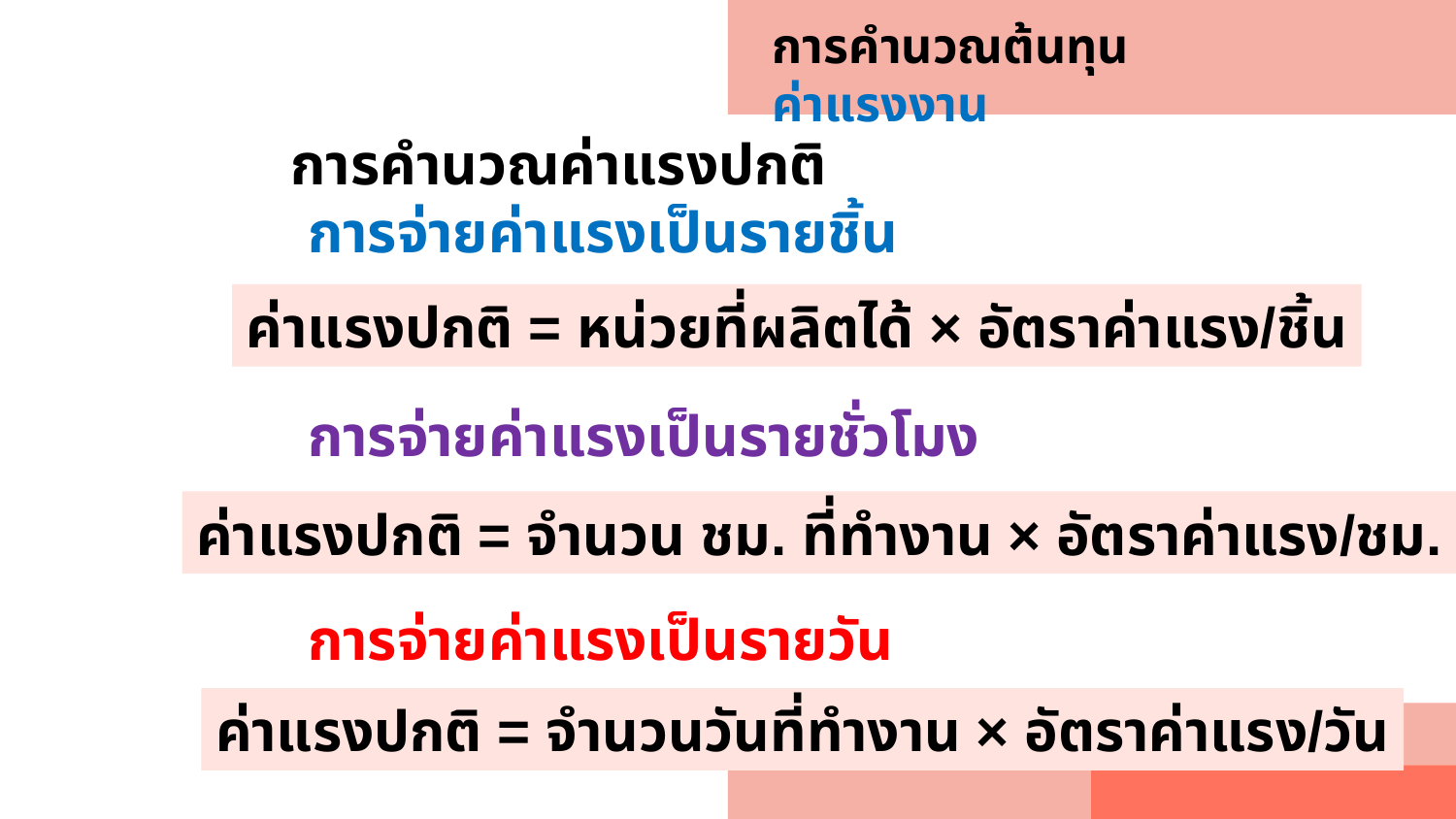

# การคำนวณต้นทุน ค่าแรงงาน
        การคำนวณค่าแรงปกติ
        การจ่ายค่าแรงเป็นรายชิ้น

        การจ่ายค่าแรงเป็นรายชั่วโมง

        การจ่ายค่าแรงเป็นรายวัน

ค่าแรงปกติ = หน่วยที่ผลิตได้ × อัตราค่าแรง/ชิ้น
ค่าแรงปกติ = จำนวน ชม. ที่ทำงาน × อัตราค่าแรง/ชม.
ค่าแรงปกติ = จำนวนวันที่ทำงาน × อัตราค่าแรง/วัน